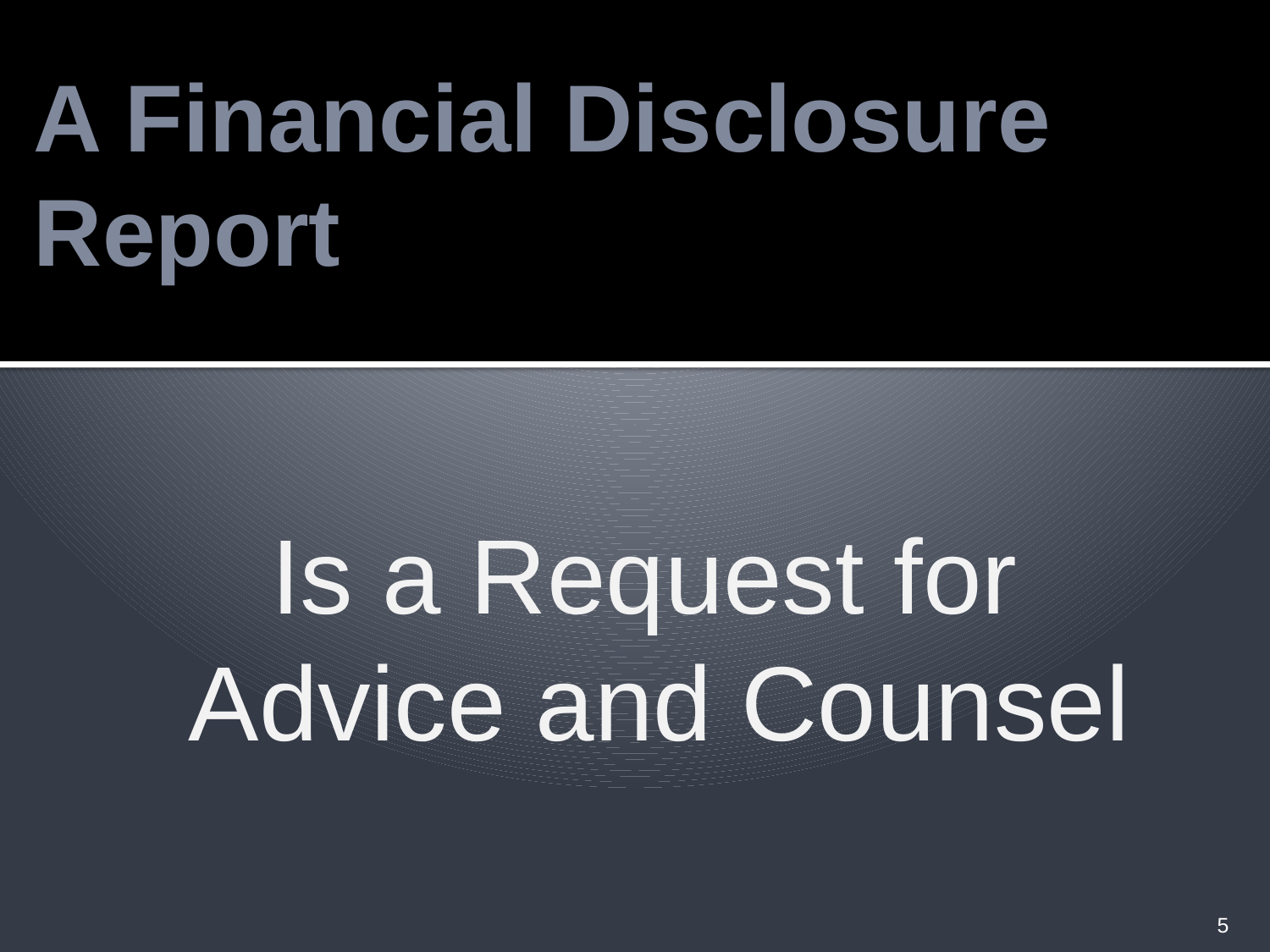

# A Financial Disclosure Report
Is a Request for
Advice and Counsel
5